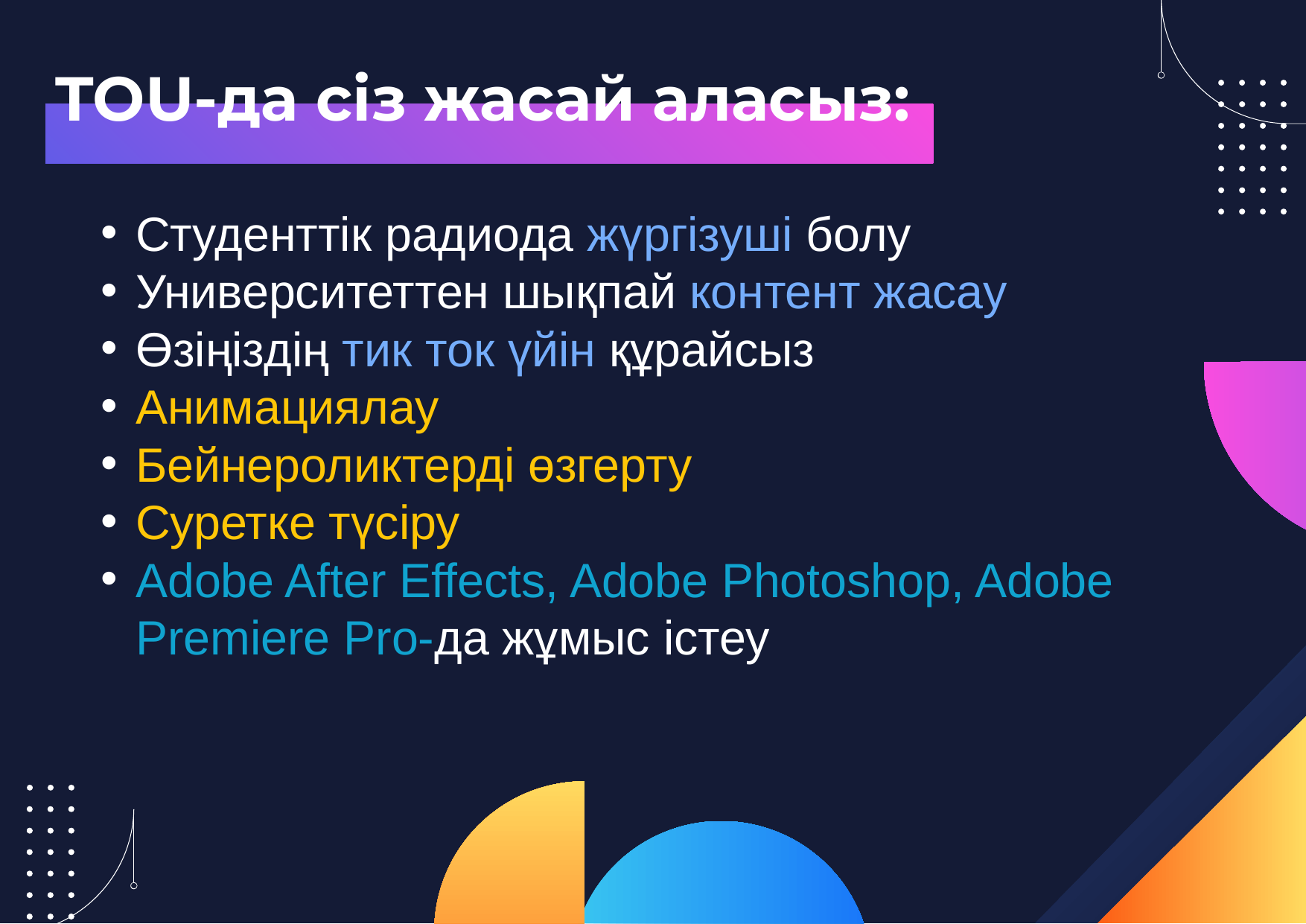

# TOU-да сіз жасай аласыз:

Студенттік радиода жүргізуші болу
Университеттен шықпай контент жасау
Өзіңіздің тик ток үйін құрайсыз
Анимациялау
Бейнероликтерді өзгерту
Суретке түсіру
Adobe After Effects, Adobe Photoshop, Adobe Premiere Pro-да жұмыс істеу